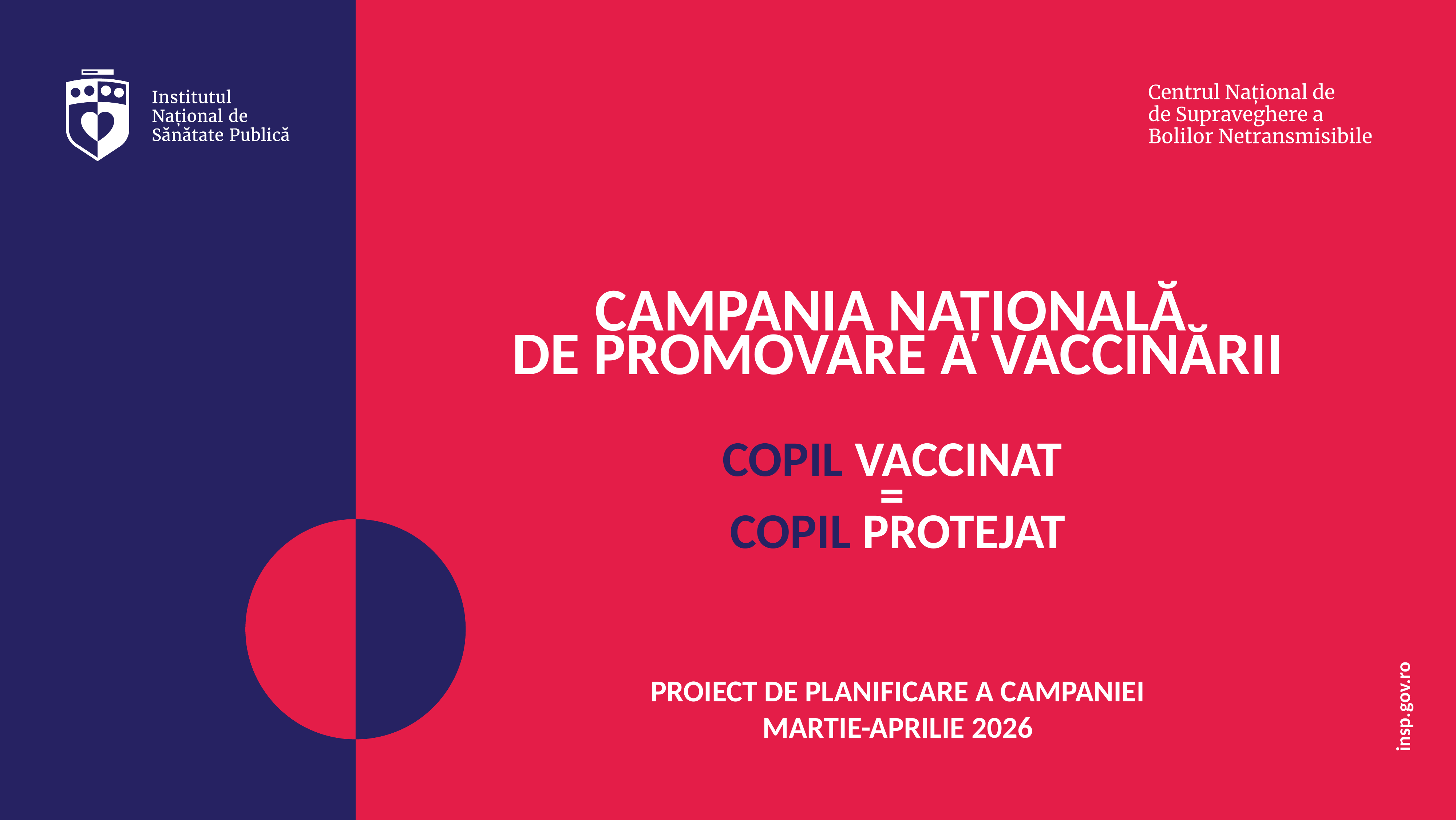

# CAMPANIA NAȚIONALĂ DE PROMOVARE A VACCINĂRII COPIL VACCINAT = COPIL PROTEJAT
PROIECT DE PLANIFICARE A CAMPANIEI
MARTIE-APRILIE 2026